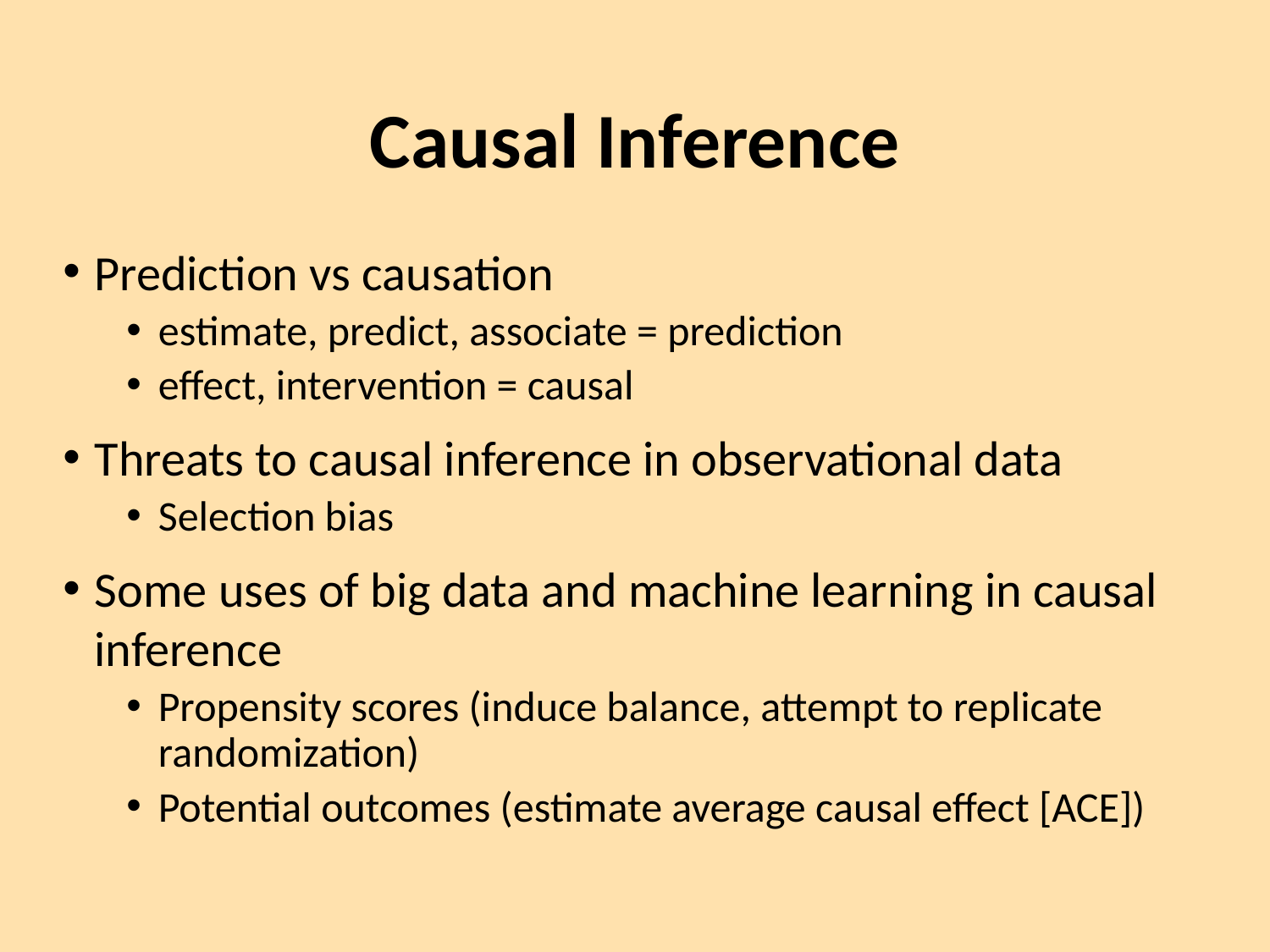

# Causal Inference
Prediction vs causation
estimate, predict, associate = prediction
effect, intervention = causal
Threats to causal inference in observational data
Selection bias
Some uses of big data and machine learning in causal inference
Propensity scores (induce balance, attempt to replicate randomization)
Potential outcomes (estimate average causal effect [ACE])